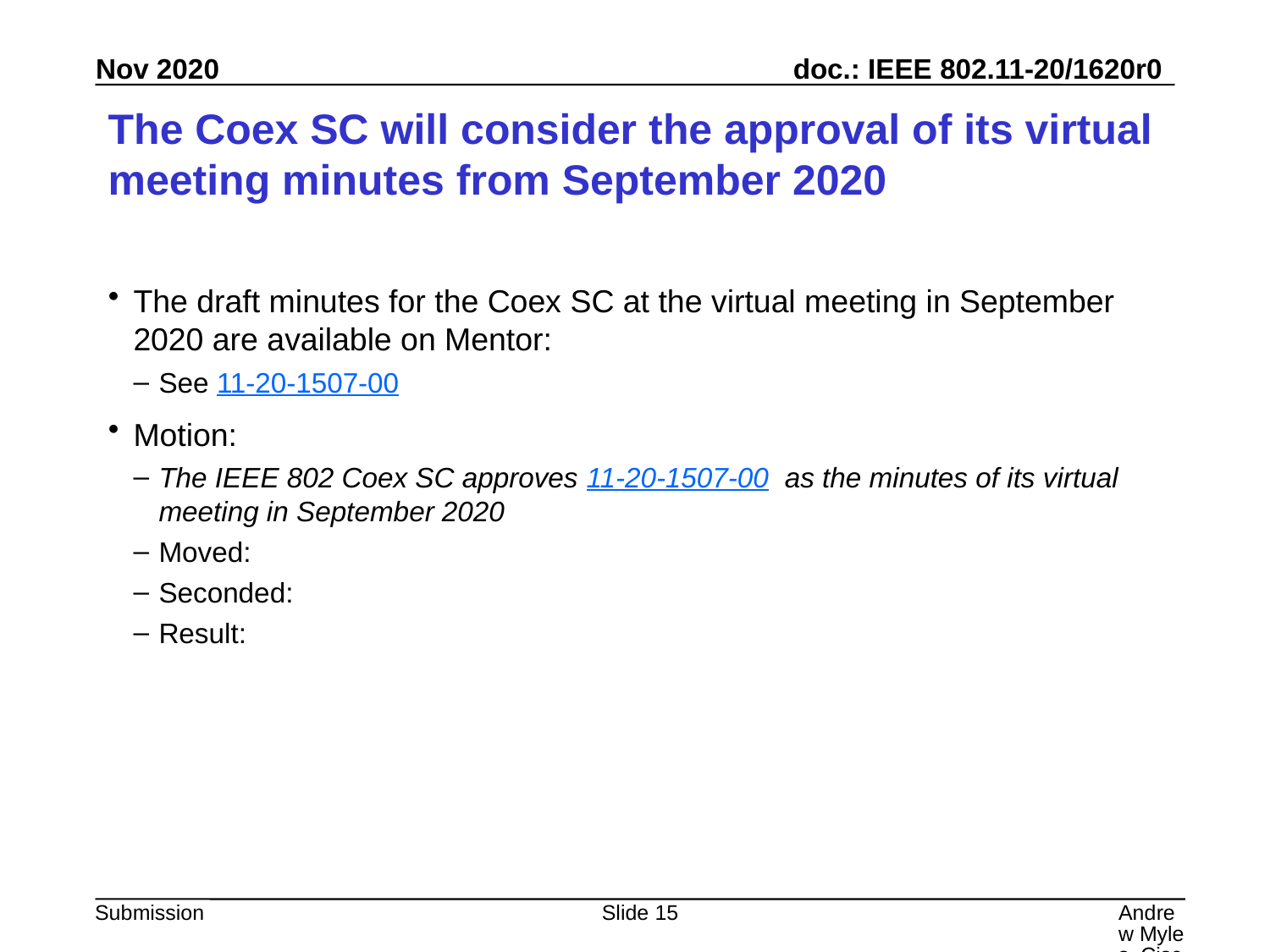

# The Coex SC will consider the approval of its virtual meeting minutes from September 2020
The draft minutes for the Coex SC at the virtual meeting in September 2020 are available on Mentor:
See 11-20-1507-00
Motion:
The IEEE 802 Coex SC approves 11-20-1507-00  as the minutes of its virtual meeting in September 2020
Moved:
Seconded:
Result:
Slide 15
Andrew Myles, Cisco